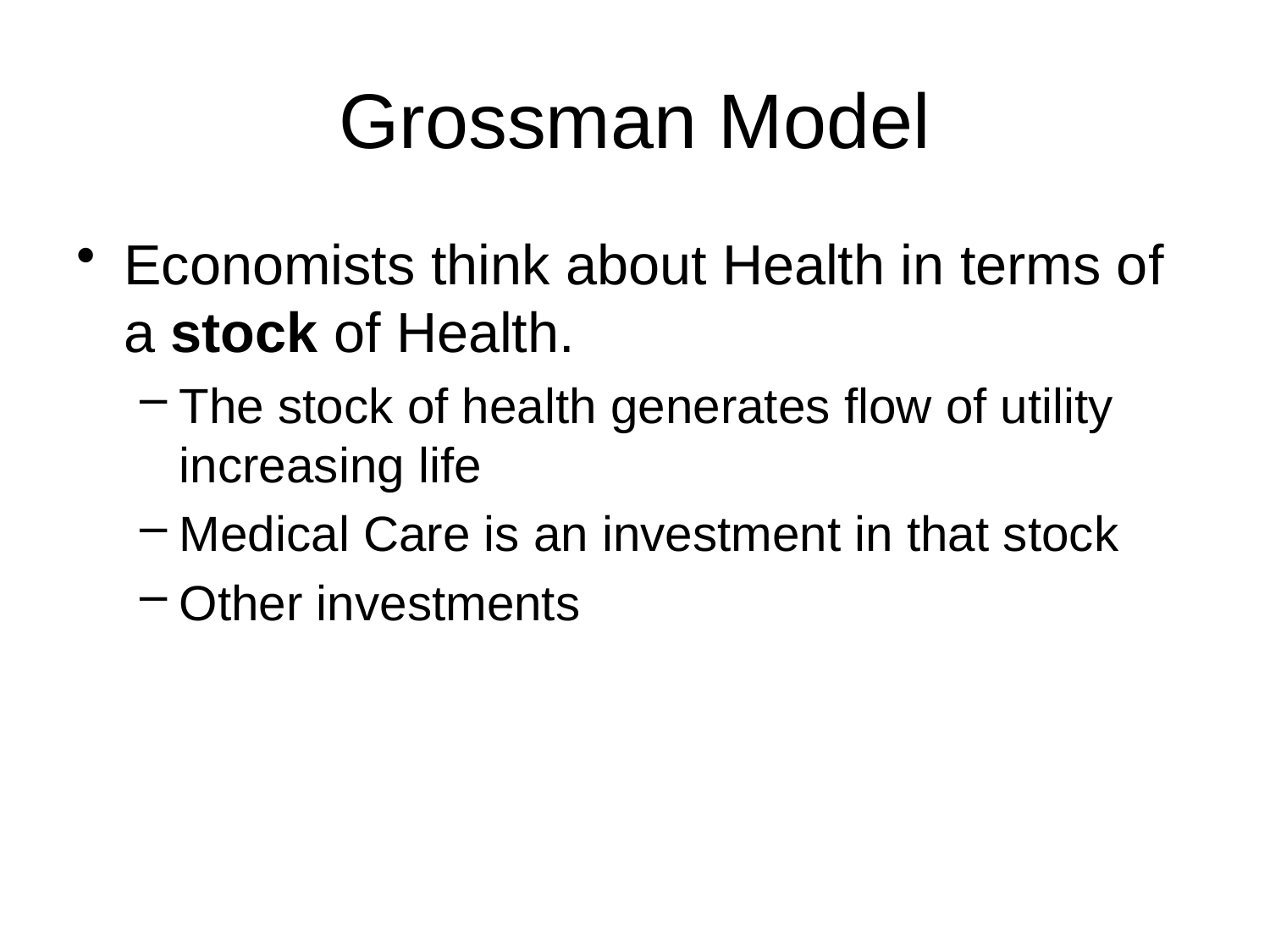

# Grossman Model
Economists think about Health in terms of a stock of Health.
The stock of health generates flow of utility increasing life
Medical Care is an investment in that stock
Other investments